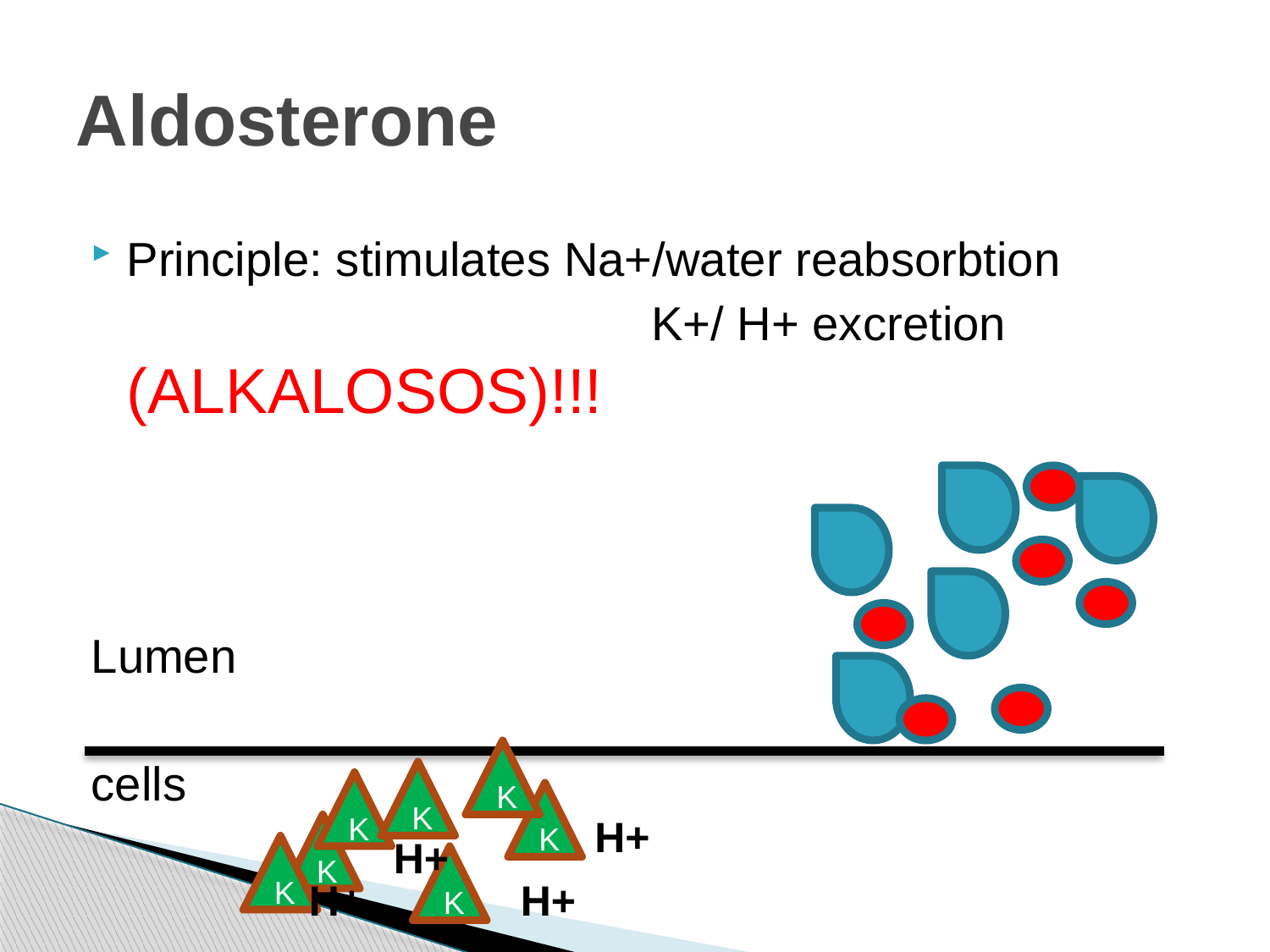

# Aldosterone
Principle: stimulates Na+/water reabsorbtion
                                          K+/ H+ excretion (ALKALOSOS)!!!

Lumen

cells

K
K
K
K
H+
K
H+
K
K
H+
H+